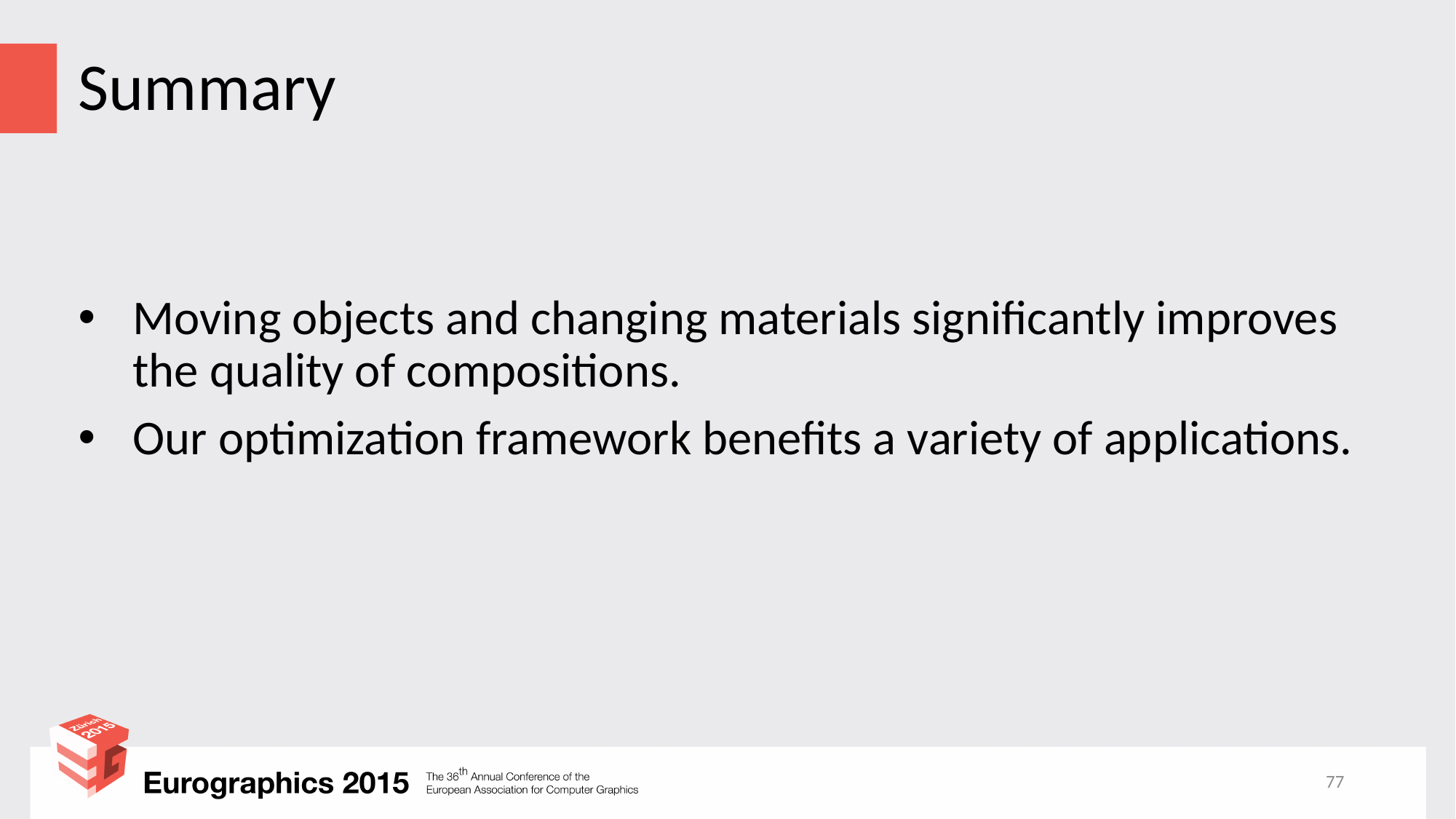

# Summary
Moving objects and changing materials significantly improves the quality of compositions.
Our optimization framework benefits a variety of applications.
77